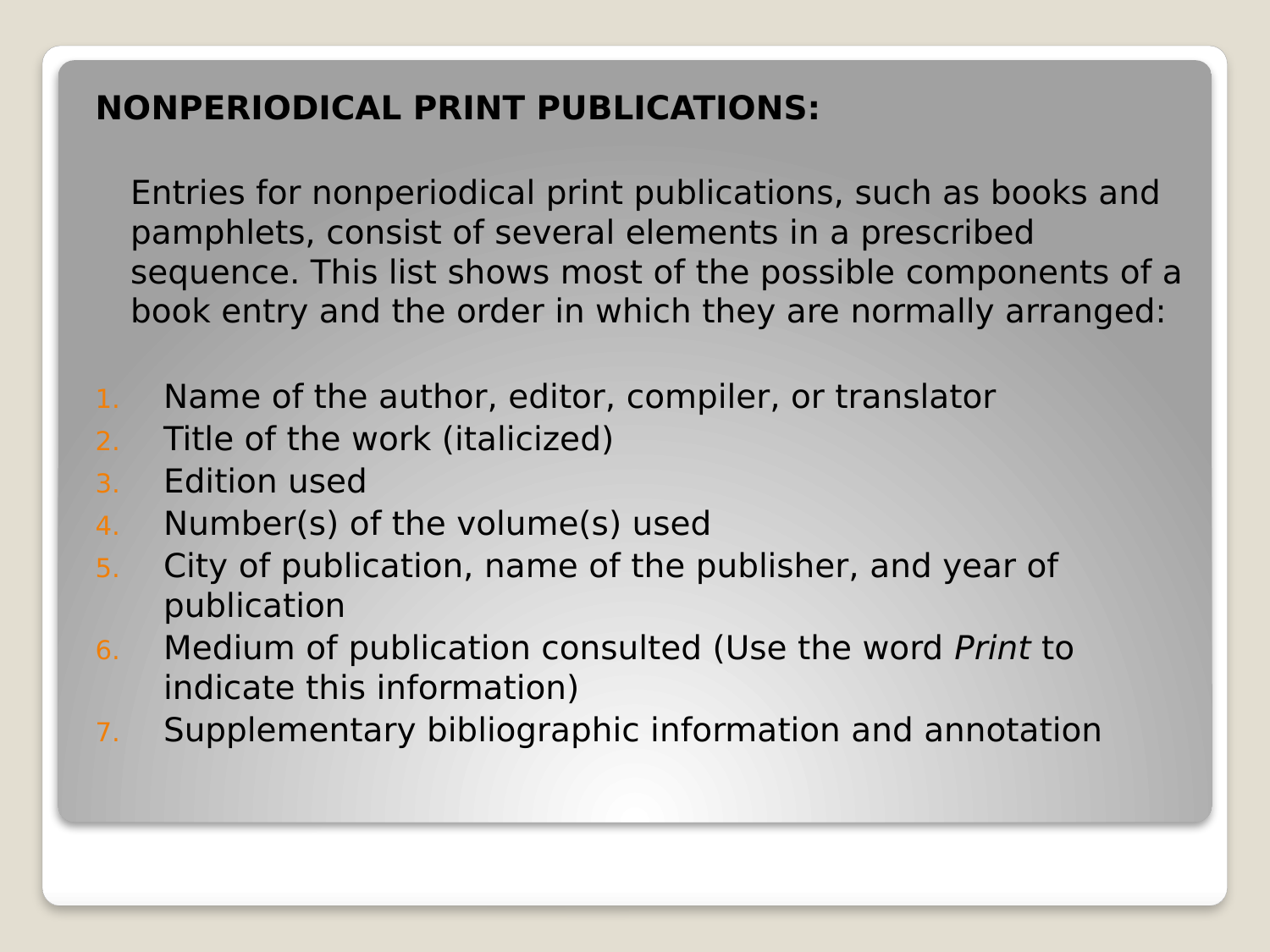

NONPERIODICAL PRINT PUBLICATIONS:

	Entries for nonperiodical print publications, such as books and pamphlets, consist of several elements in a prescribed sequence. This list shows most of the possible components of a book entry and the order in which they are normally arranged:

Name of the author, editor, compiler, or translator
Title of the work (italicized)
Edition used
Number(s) of the volume(s) used
City of publication, name of the publisher, and year of publication
Medium of publication consulted (Use the word Print to indicate this information)
Supplementary bibliographic information and annotation